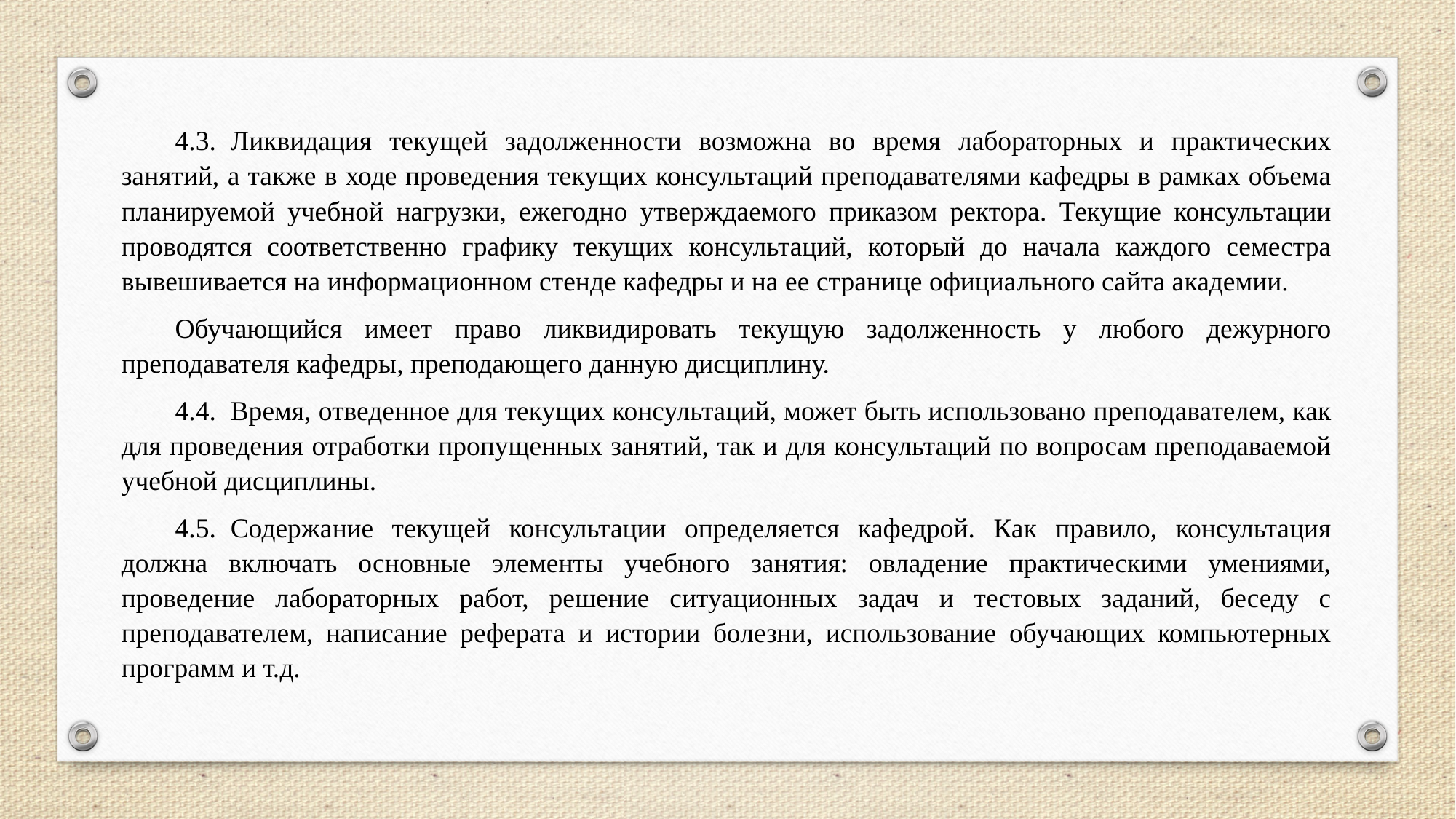

4.3.	Ликвидация текущей задолженности возможна во время лабораторных и практических занятий, а также в ходе проведения текущих консультаций преподавателями кафедры в рамках объема планируемой учебной нагрузки, ежегодно утверждаемого приказом ректора. Текущие консультации проводятся соответственно графику текущих консультаций, который до начала каждого семестра вывешивается на информационном стенде кафедры и на ее странице официального сайта академии.
Обучающийся имеет право ликвидировать текущую задолженность у любого дежурного преподавателя кафедры, преподающего данную дисциплину.
4.4.	Время, отведенное для текущих консультаций, может быть использовано преподавателем, как для проведения отработки пропущенных занятий, так и для консультаций по вопросам преподаваемой учебной дисциплины.
4.5.	Содержание текущей консультации определяется кафедрой. Как правило, консультация должна включать основные элементы учебного занятия: овладение практическими умениями, проведение лабораторных работ, решение ситуационных задач и тестовых заданий, беседу с преподавателем, написание реферата и истории болезни, использование обучающих компьютерных программ и т.д.